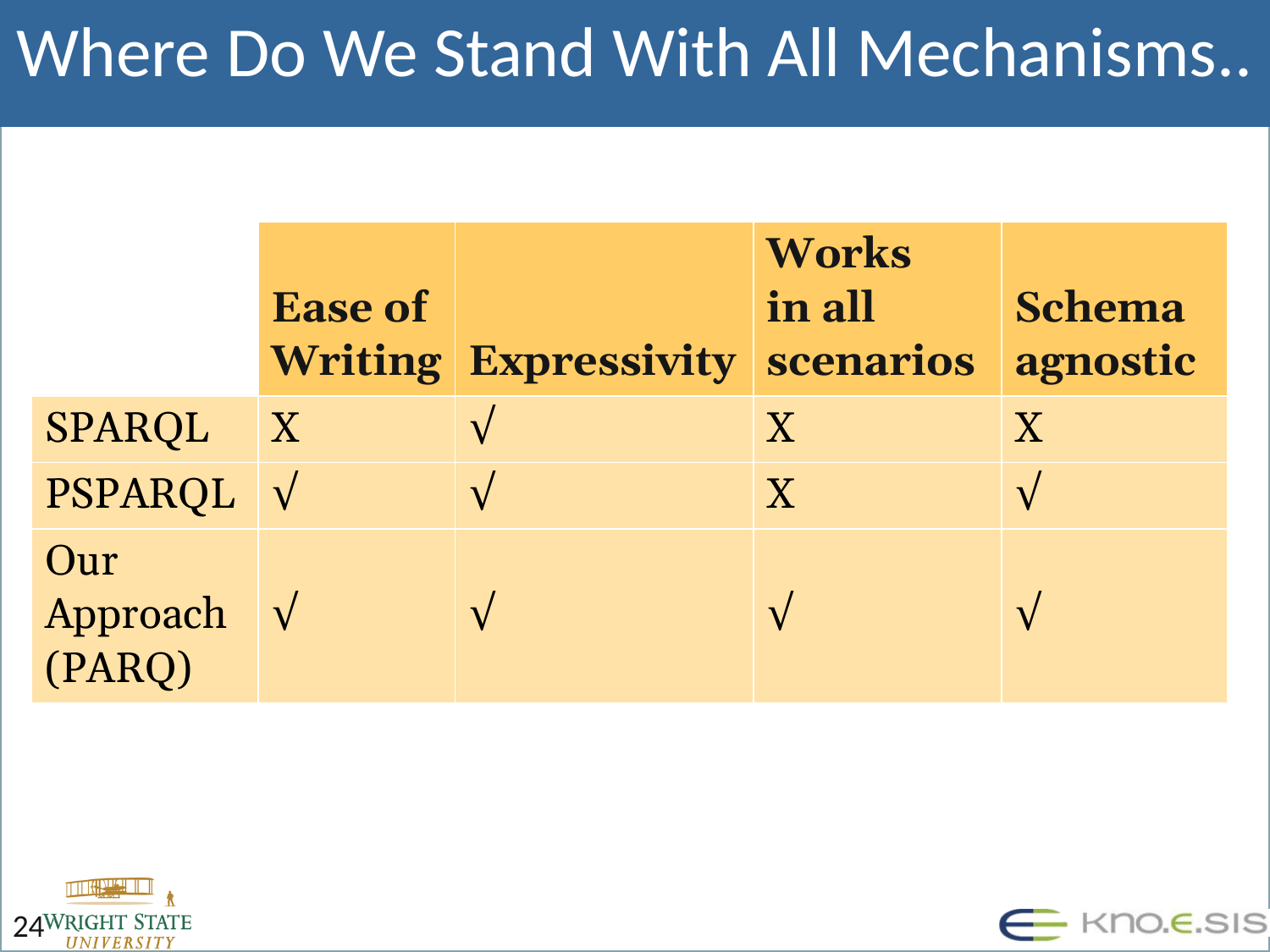

# Where Do We Stand With All Mechanisms..
|  | Ease of Writing | Expressivity | Works in all scenarios | Schema agnostic |
| --- | --- | --- | --- | --- |
| SPARQL | X | √ | X | X |
| PSPARQL | √ | √ | X | √ |
| Our Approach (PARQ) | √ | √ | √ | √ |
24